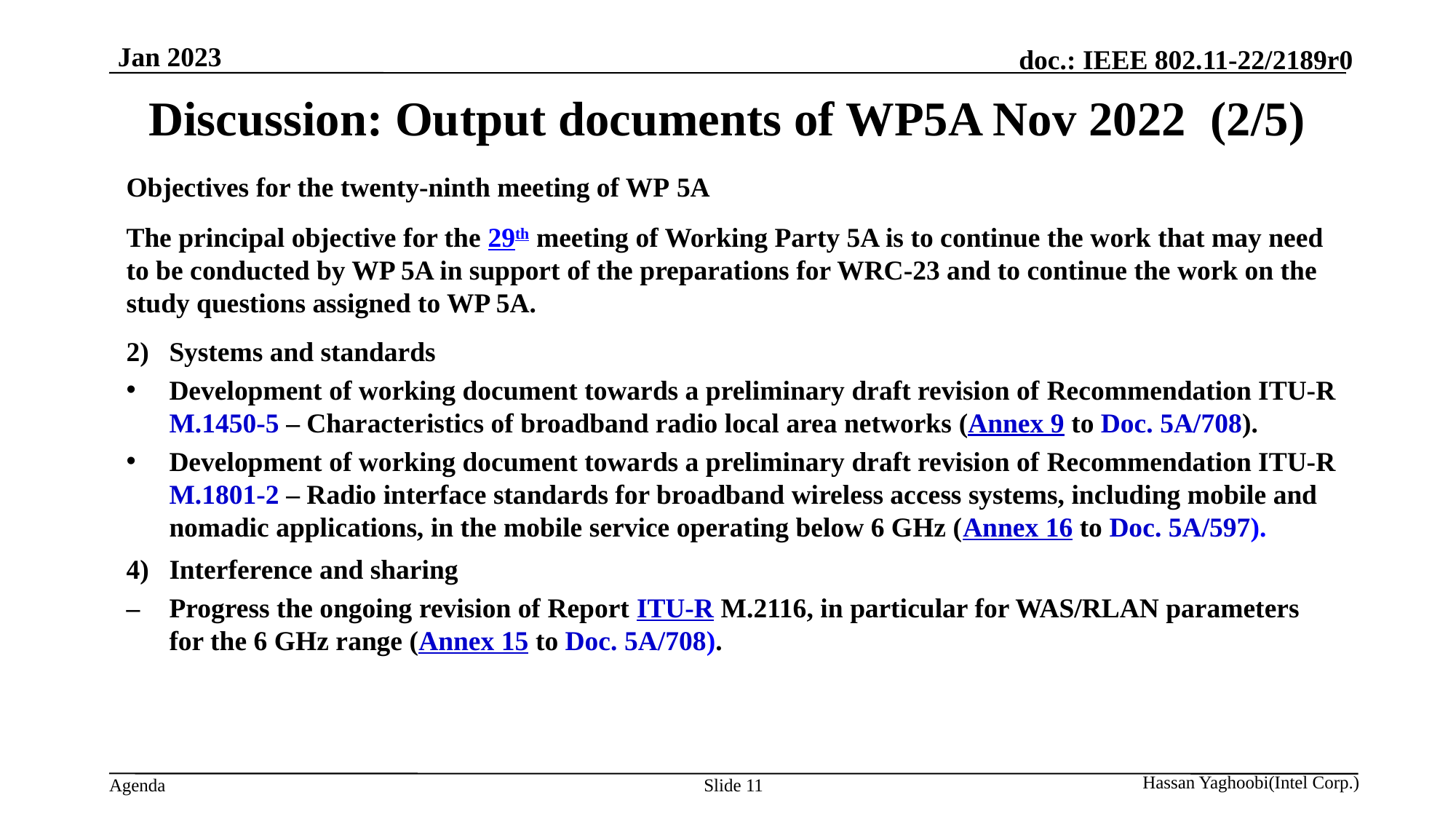

Jan 2023
# Discussion: Output documents of WP5A Nov 2022  (2/5)
Objectives for the twenty-ninth meeting of WP 5A
The principal objective for the 29th meeting of Working Party 5A is to continue the work that may need to be conducted by WP 5A in support of the preparations for WRC-23 and to continue the work on the study questions assigned to WP 5A.
2)	Systems and standards
Development of working document towards a preliminary draft revision of Recommendation ITU-R M.1450-5 – Characteristics of broadband radio local area networks (Annex 9 to Doc. 5A/708).
Development of working document towards a preliminary draft revision of Recommendation ITU-R M.1801-2 – Radio interface standards for broadband wireless access systems, including mobile and nomadic applications, in the mobile service operating below 6 GHz (Annex 16 to Doc. 5A/597).
4)	Interference and sharing
–	Progress the ongoing revision of Report ITU-R M.2116, in particular for WAS/RLAN parameters for the 6 GHz range (Annex 15 to Doc. 5A/708).

Slide 11
Hassan Yaghoobi(Intel Corp.)